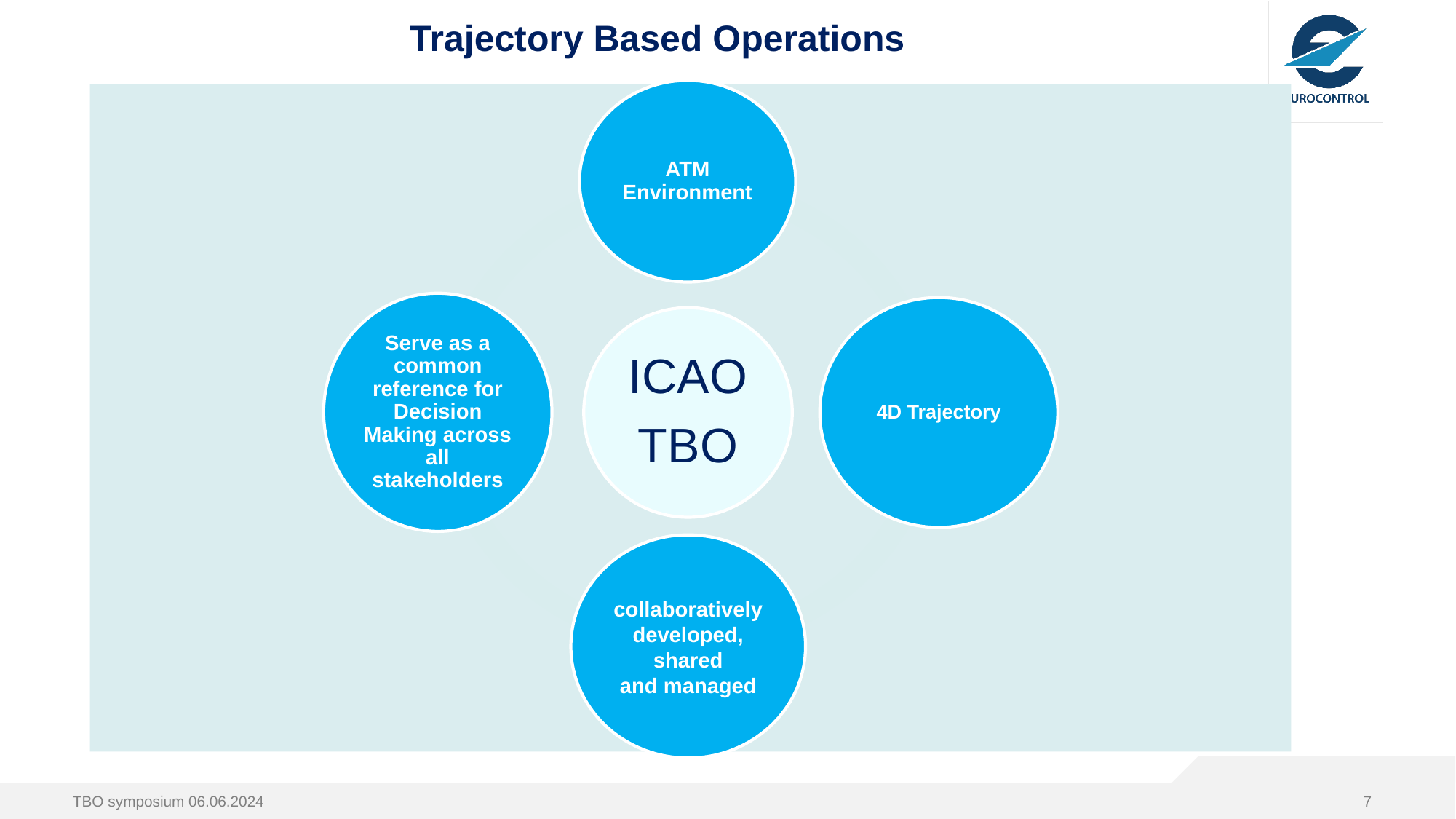

# Trajectory Based Operations
ICAO
TBO
ATM Environment
4D Trajectory
collaboratively developed, shared
and managed
Serve as a common reference for Decision Making across all stakeholders
TBO symposium 06.06.2024
7